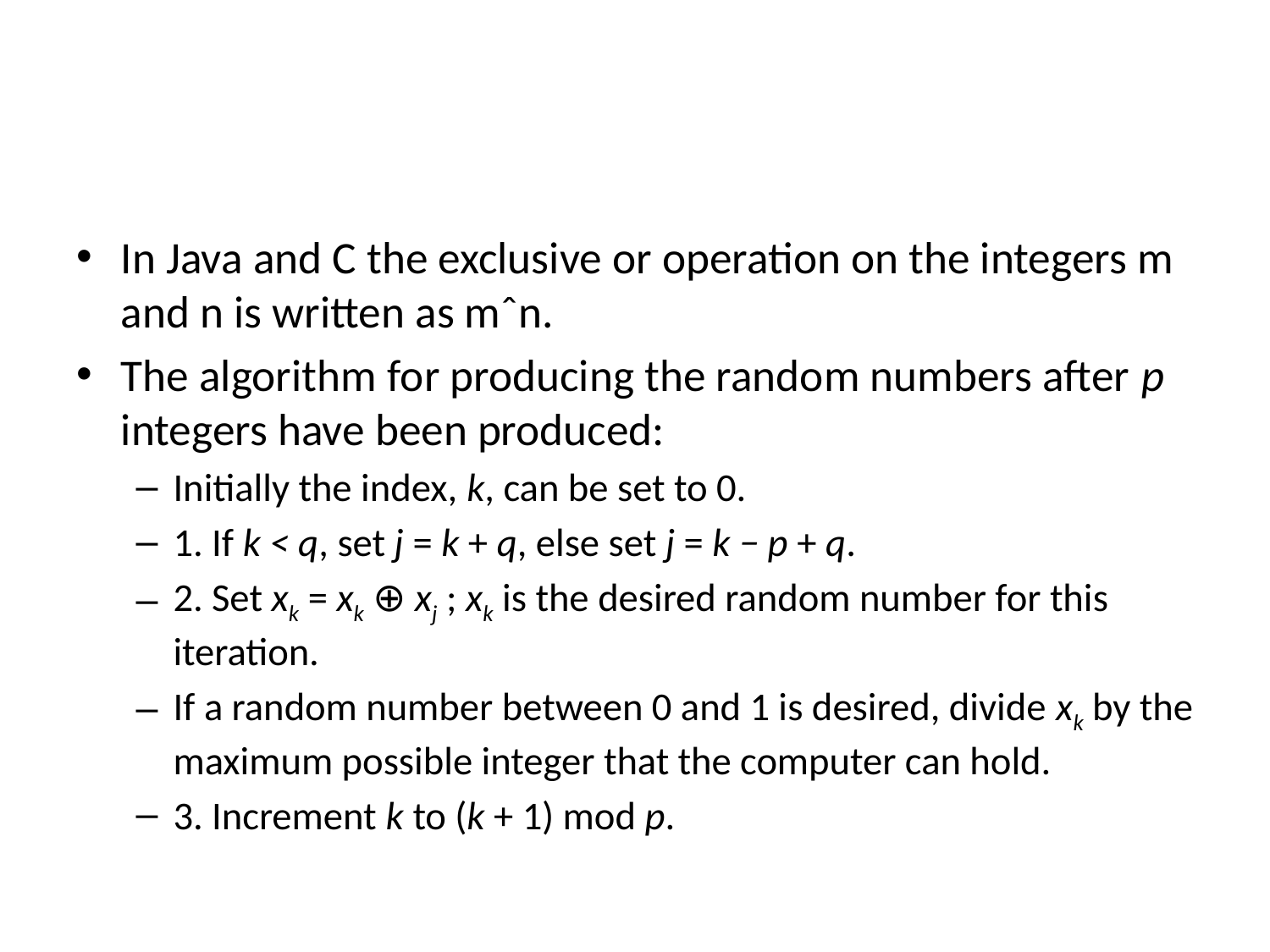

#
In Java and C the exclusive or operation on the integers m and n is written as mˆn.
The algorithm for producing the random numbers after p integers have been produced:
Initially the index, k, can be set to 0.
1. If k < q, set j = k + q, else set j = k − p + q.
2. Set xk = xk ⊕ xj ; xk is the desired random number for this iteration.
If a random number between 0 and 1 is desired, divide xk by the maximum possible integer that the computer can hold.
3. Increment k to (k + 1) mod p.